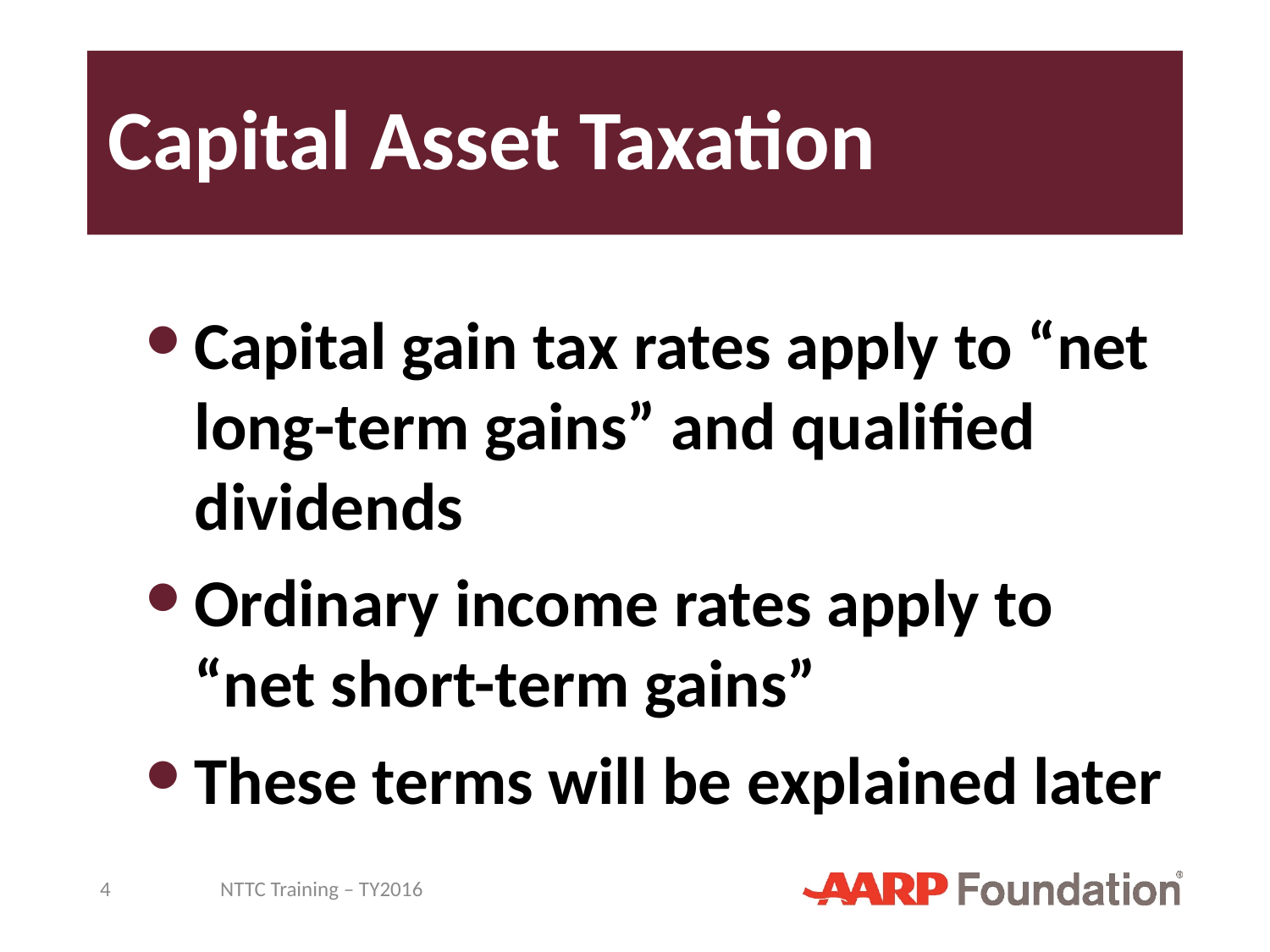

# Capital Asset Taxation
Capital gain tax rates apply to “net long-term gains” and qualified dividends
Ordinary income rates apply to “net short-term gains”
These terms will be explained later

4
NTTC Training – TY2016